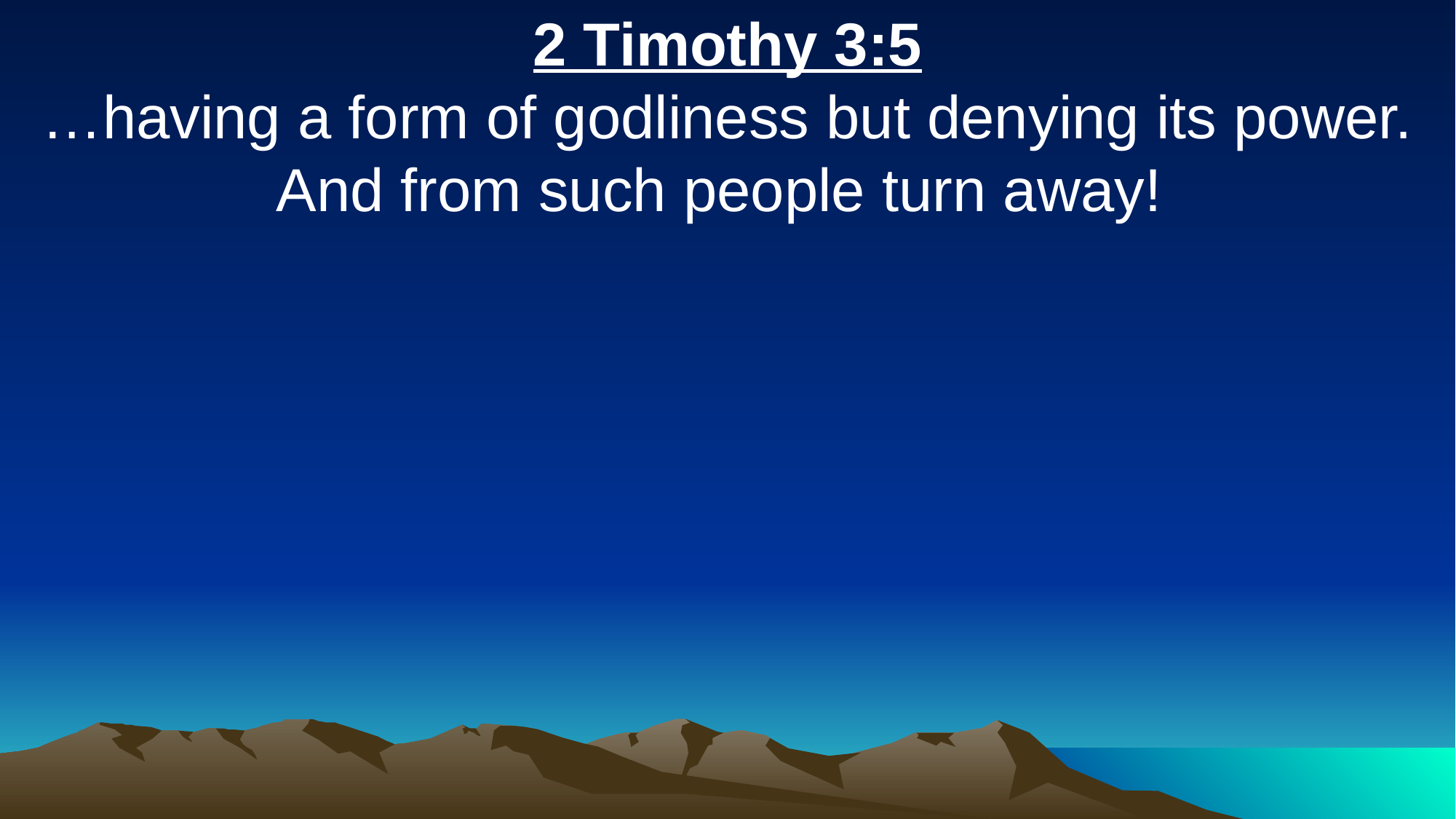

2 Timothy 3:5
…having a form of godliness but denying its power. And from such people turn away!